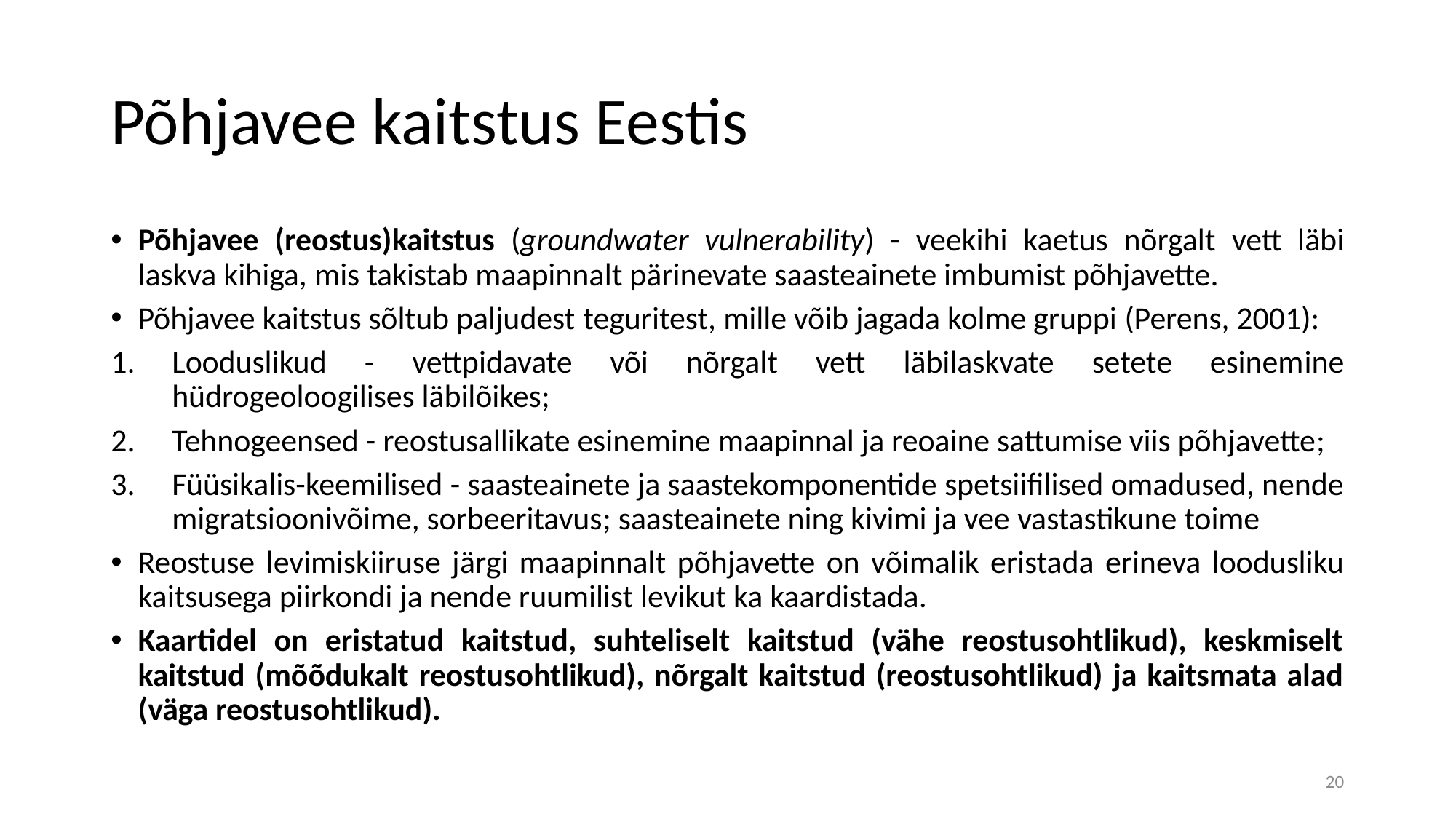

# Põhjavee kaitstus Eestis
Põhjavee (reostus)kaitstus (groundwater vulnerability) - veekihi kaetus nõrgalt vett läbi laskva kihiga, mis takistab maapinnalt pärinevate saasteainete imbumist põhjavette.
Põhjavee kaitstus sõltub paljudest teguritest, mille võib jagada kolme gruppi (Perens, 2001):
Looduslikud - vettpidavate või nõrgalt vett läbilaskvate setete esinemine hüdrogeoloogilises läbilõikes;
Tehnogeensed - reostusallikate esinemine maapinnal ja reoaine sattumise viis põhjavette;
Füüsikalis-keemilised - saasteainete ja saastekomponentide spetsiifilised omadused, nende migratsioonivõime, sorbeeritavus; saasteainete ning kivimi ja vee vastastikune toime
Reostuse levimiskiiruse järgi maapinnalt põhjavette on võimalik eristada erineva loodusliku kaitsusega piirkondi ja nende ruumilist levikut ka kaardistada.
Kaartidel on eristatud kaitstud, suhteliselt kaitstud (vähe reostusohtlikud), keskmiselt kaitstud (mõõdukalt reostusohtlikud), nõrgalt kaitstud (reostusohtlikud) ja kaitsmata alad (väga reostusohtlikud).

20